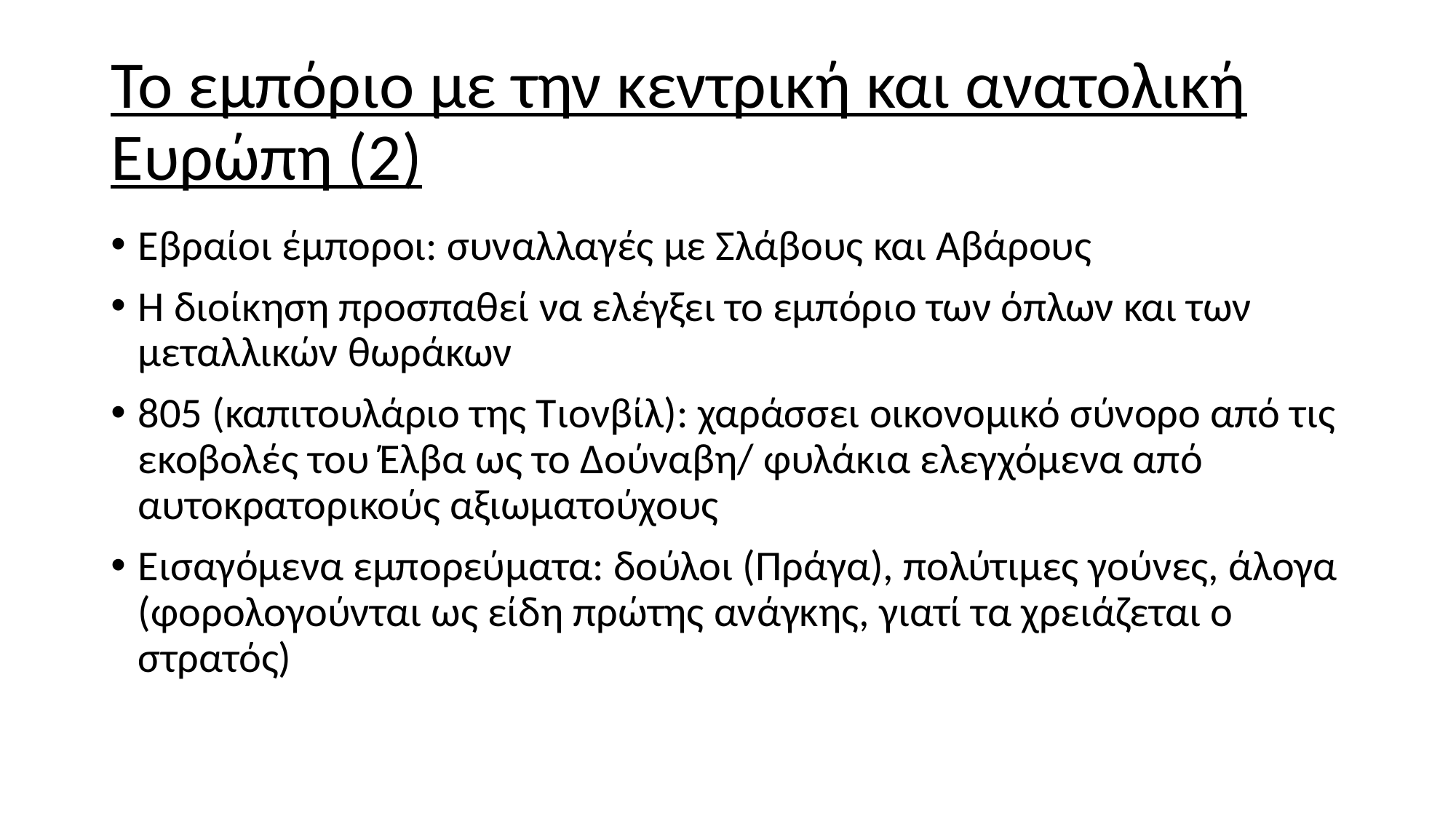

# Το εμπόριο με την κεντρική και ανατολική Ευρώπη (2)
Εβραίοι έμποροι: συναλλαγές με Σλάβους και Αβάρους
Η διοίκηση προσπαθεί να ελέγξει το εμπόριο των όπλων και των μεταλλικών θωράκων
805 (καπιτουλάριο της Τιονβίλ): χαράσσει οικονομικό σύνορο από τις εκοβολές του Έλβα ως το Δούναβη/ φυλάκια ελεγχόμενα από αυτοκρατορικούς αξιωματούχους
Εισαγόμενα εμπορεύματα: δούλοι (Πράγα), πολύτιμες γούνες, άλογα (φορολογούνται ως είδη πρώτης ανάγκης, γιατί τα χρειάζεται ο στρατός)